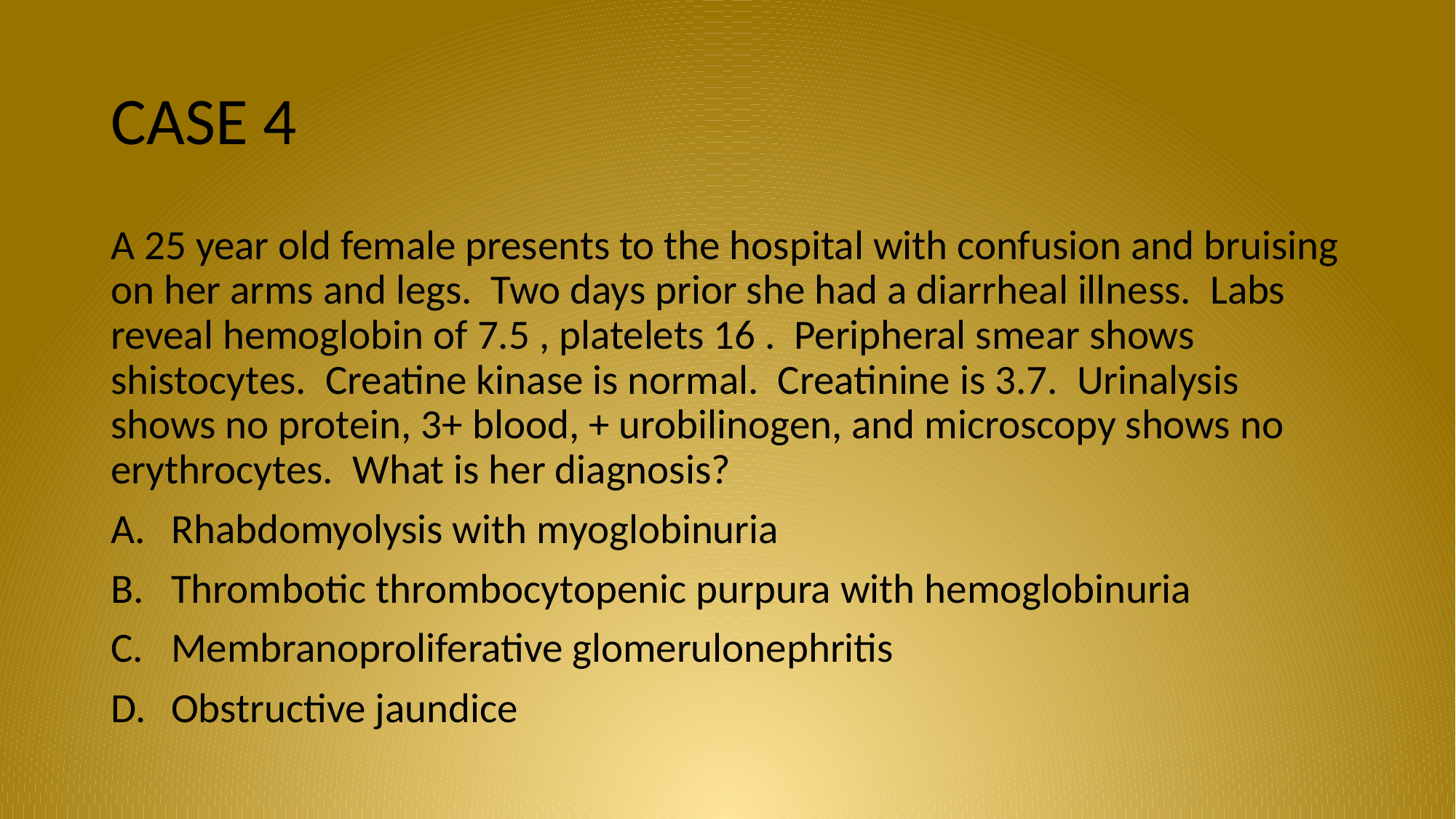

# CASE 4
A 25 year old female presents to the hospital with confusion and bruising on her arms and legs.  Two days prior she had a diarrheal illness.  Labs reveal hemoglobin of 7.5 , platelets 16 .  Peripheral smear shows shistocytes.  Creatine kinase is normal.  Creatinine is 3.7.  Urinalysis shows no protein, 3+ blood, + urobilinogen, and microscopy shows no erythrocytes.  What is her diagnosis?
Rhabdomyolysis with myoglobinuria
Thrombotic thrombocytopenic purpura with hemoglobinuria
Membranoproliferative glomerulonephritis
Obstructive jaundice